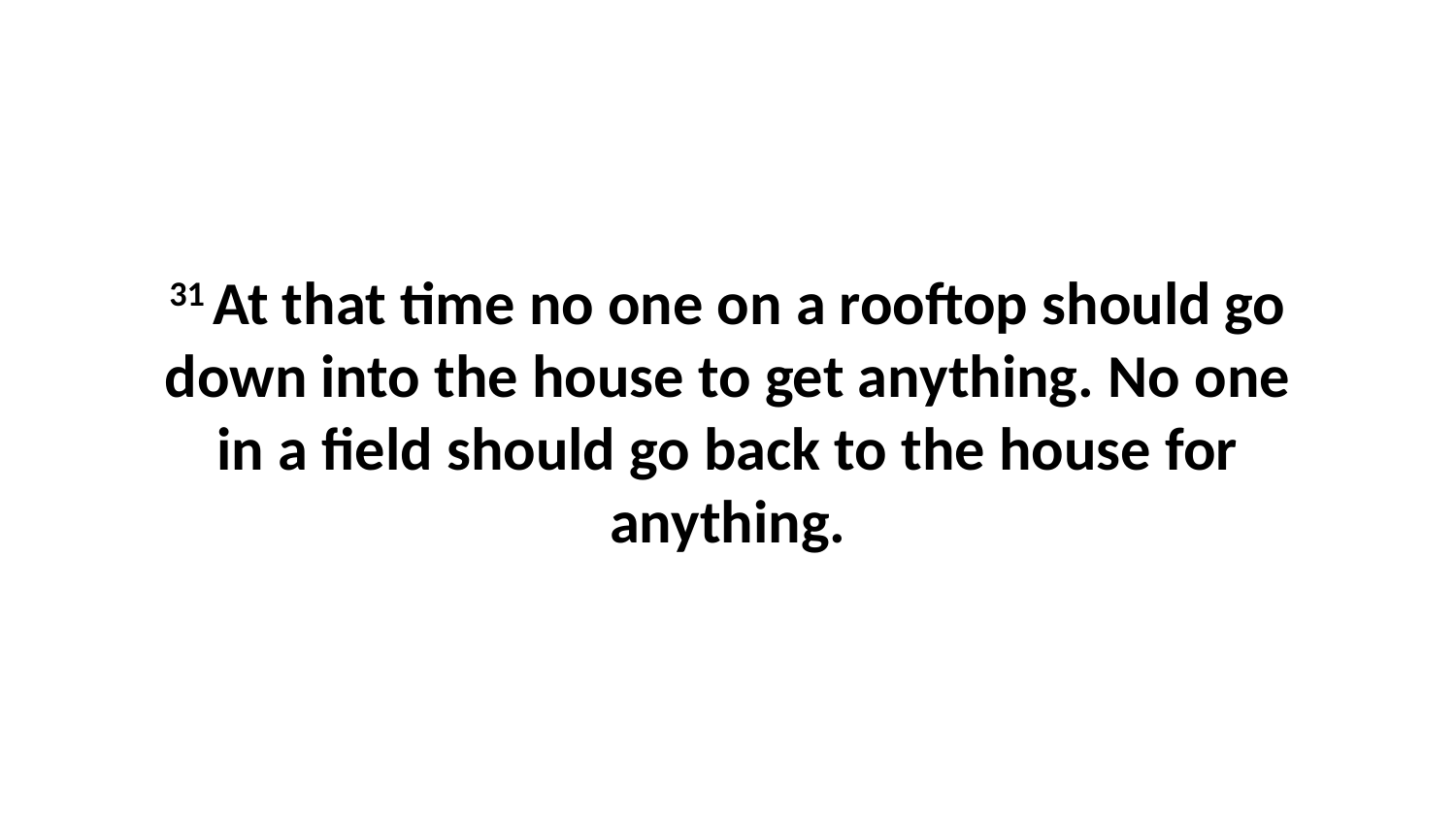

31 At that time no one on a rooftop should go down into the house to get anything. No one in a field should go back to the house for anything.